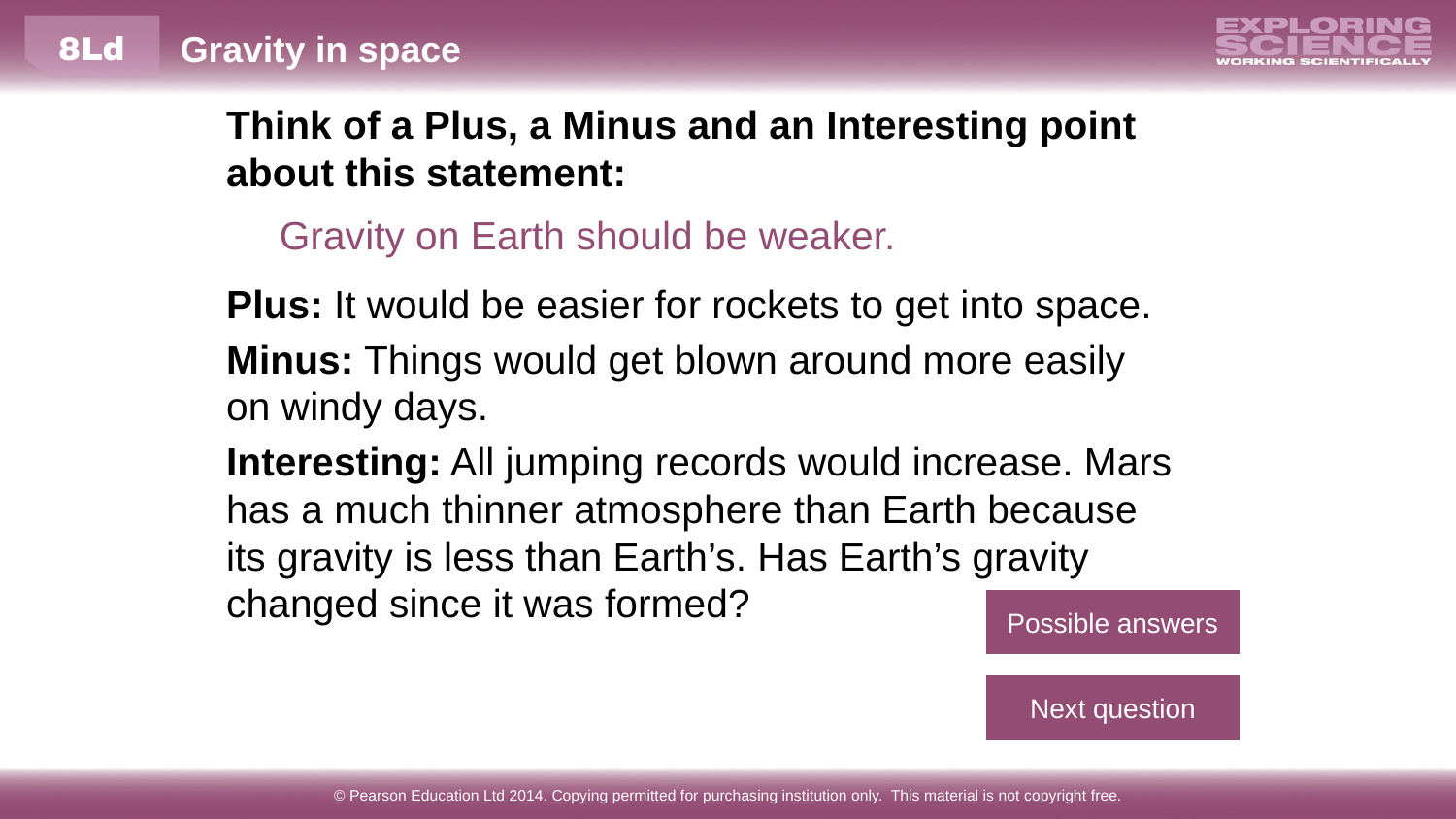

Think of a Plus, a Minus and an Interesting point about this statement:
Gravity on Earth should be weaker.
Plus: It would be easier for rockets to get into space.
Minus: Things would get blown around more easily on windy days.
Interesting: All jumping records would increase. Mars has a much thinner atmosphere than Earth because its gravity is less than Earth’s. Has Earth’s gravity changed since it was formed?
Possible answers
Next question
© Pearson Education Ltd 2014. Copying permitted for purchasing institution only.  This material is not copyright free.